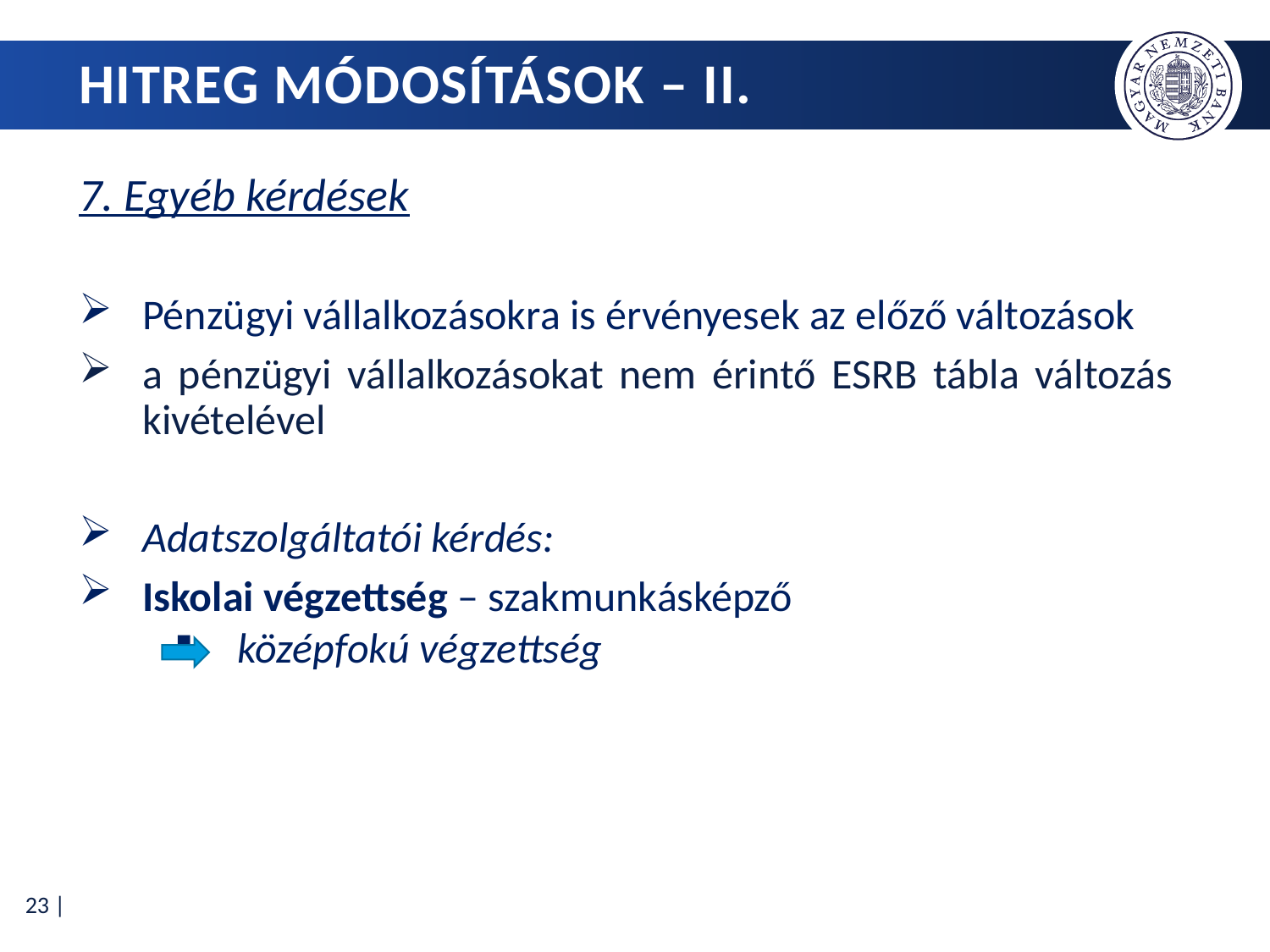

# HITREG mÓdosítások – II.
7. Egyéb kérdések

Pénzügyi vállalkozásokra is érvényesek az előző változások
a pénzügyi vállalkozásokat nem érintő ESRB tábla változás kivételével

Adatszolgáltatói kérdés:
Iskolai végzettség – szakmunkásképző
középfokú végzettség